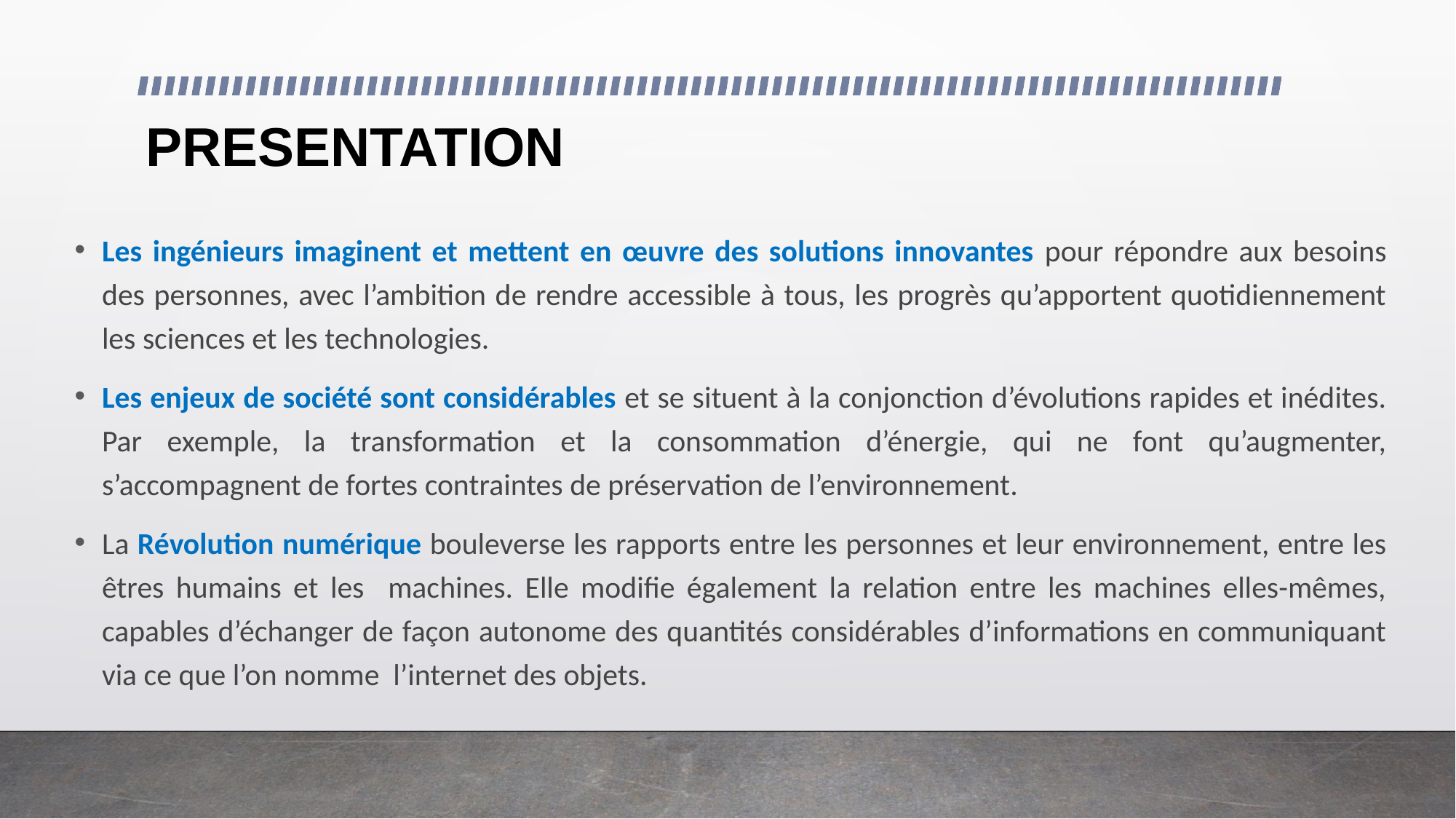

# PRESENTATION
Les ingénieurs imaginent et mettent en œuvre des solutions innovantes pour répondre aux besoins des personnes, avec l’ambition de rendre accessible à tous, les progrès qu’apportent quotidiennement les sciences et les technologies.
Les enjeux de société sont considérables et se situent à la conjonction d’évolutions rapides et inédites. Par exemple, la transformation et la consommation d’énergie, qui ne font qu’augmenter, s’accompagnent de fortes contraintes de préservation de l’environnement.
La Révolution numérique bouleverse les rapports entre les personnes et leur environnement, entre les êtres humains et les  machines. Elle modifie également la relation entre les machines elles-mêmes, capables d’échanger de façon autonome des quantités considérables d’informations en communiquant via ce que l’on nomme  l’internet des objets.